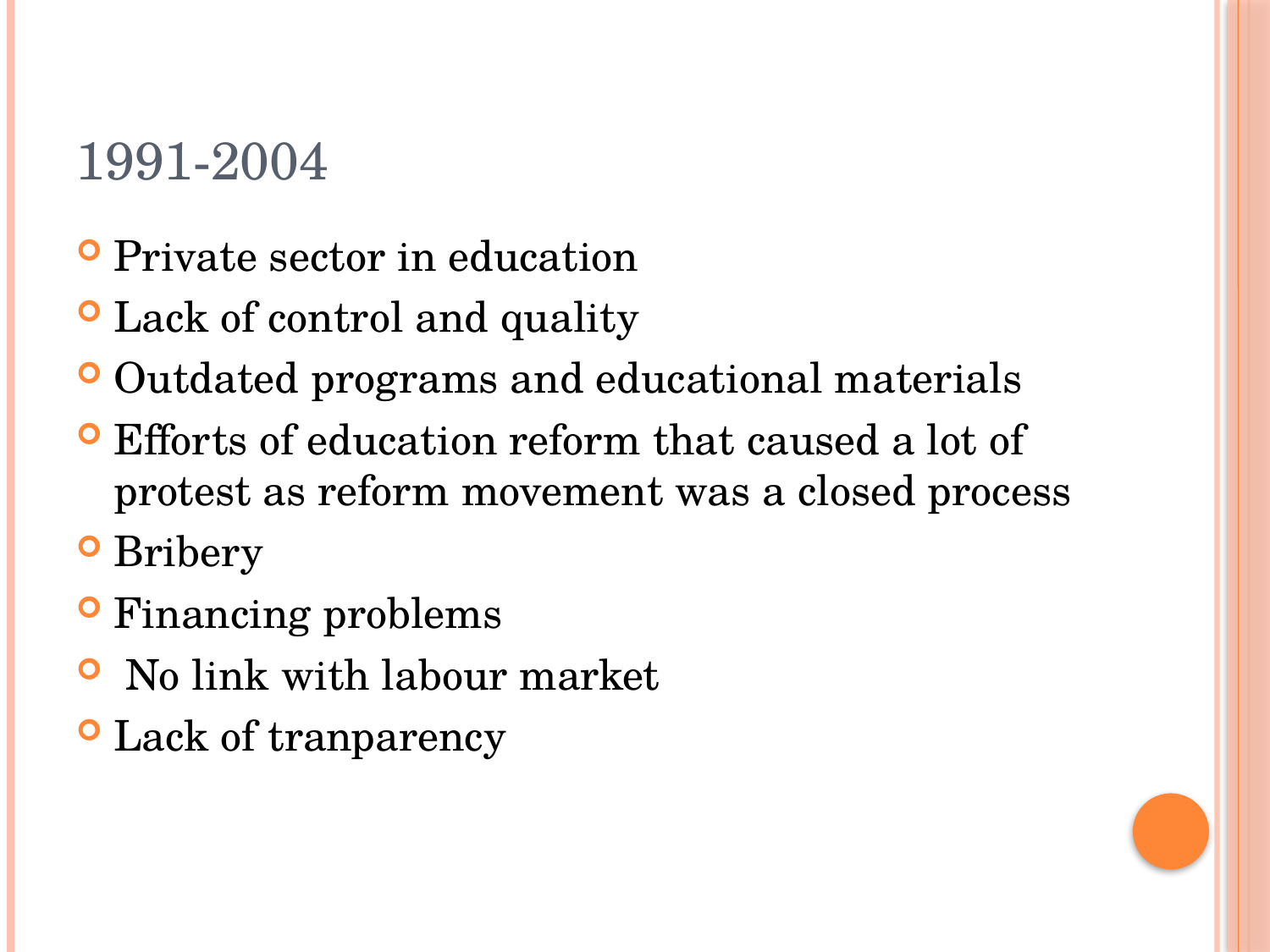

# 1991-2004
Private sector in education
Lack of control and quality
Outdated programs and educational materials
Efforts of education reform that caused a lot of protest as reform movement was a closed process
Bribery
Financing problems
 No link with labour market
Lack of tranparency